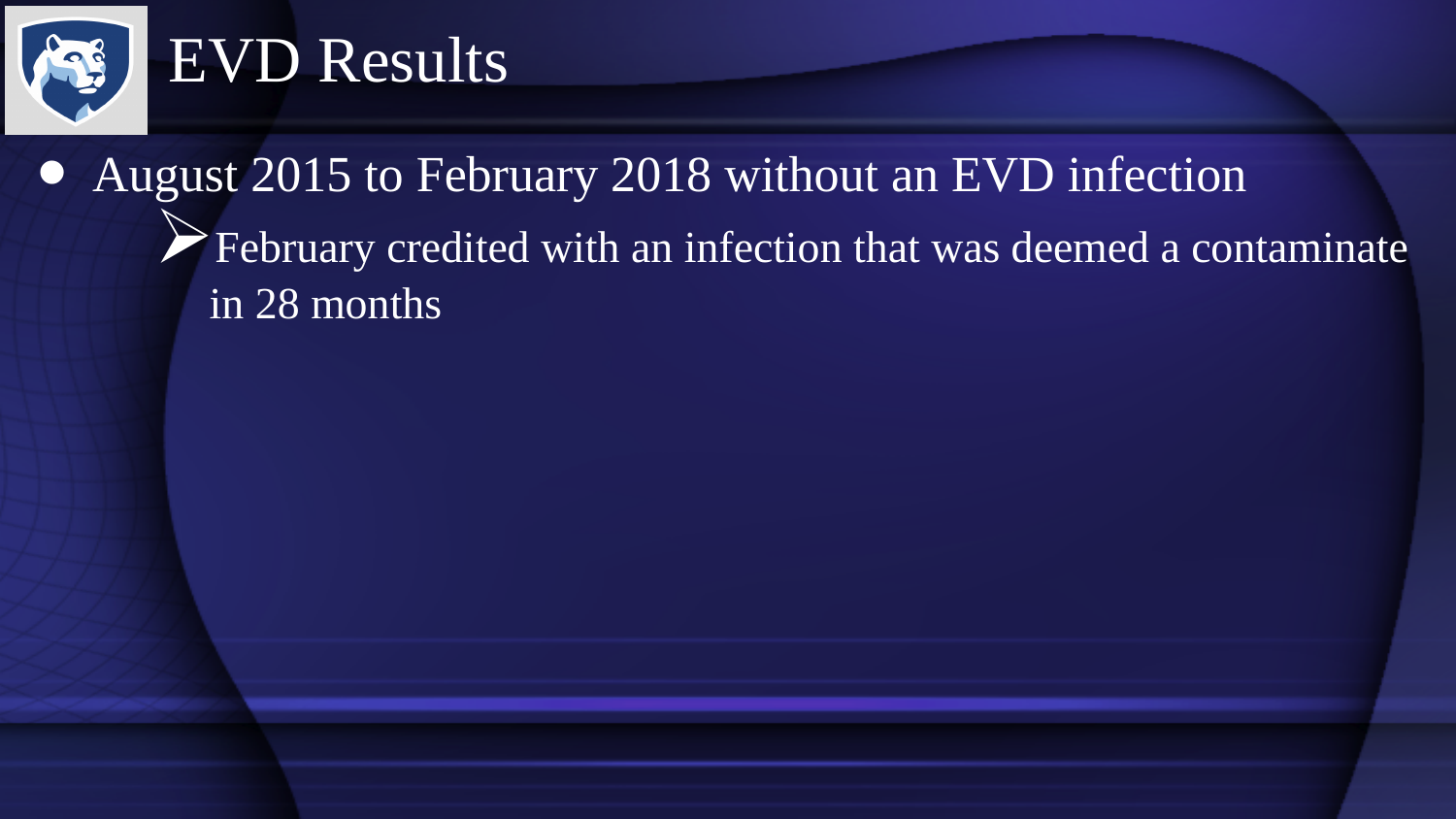

# EVD Results
August 2015 to February 2018 without an EVD infection
February credited with an infection that was deemed a contaminate in 28 months